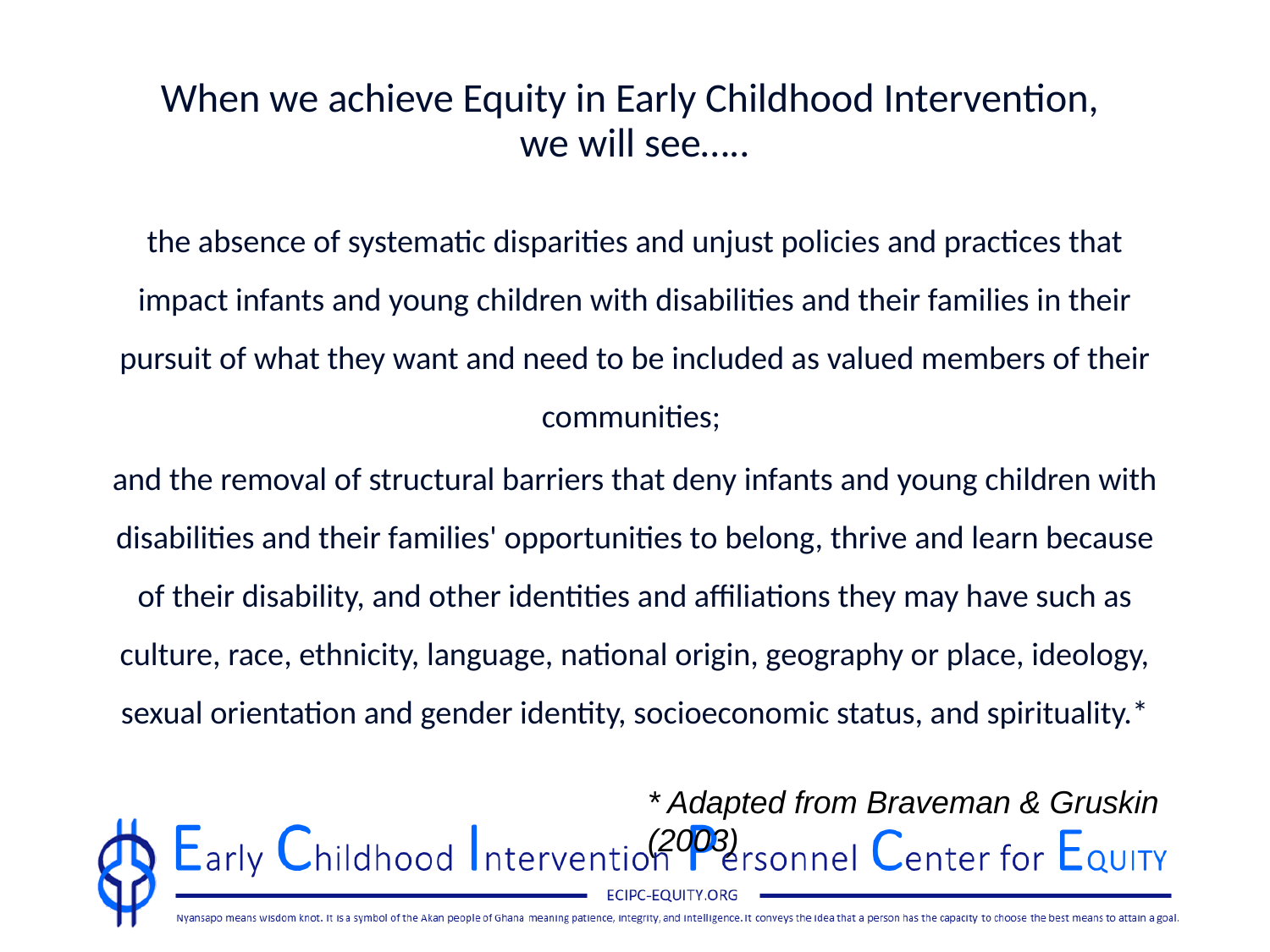

# When we achieve Equity in Early Childhood Intervention, we will see…..
the absence of systematic disparities and unjust policies and practices that impact infants and young children with disabilities and their families in their pursuit of what they want and need to be included as valued members of their communities;
and the removal of structural barriers that deny infants and young children with disabilities and their families' opportunities to belong, thrive and learn because of their disability, and other identities and affiliations they may have such as culture, race, ethnicity, language, national origin, geography or place, ideology, sexual orientation and gender identity, socioeconomic status, and spirituality.*

* Adapted from Braveman & Gruskin (2003)